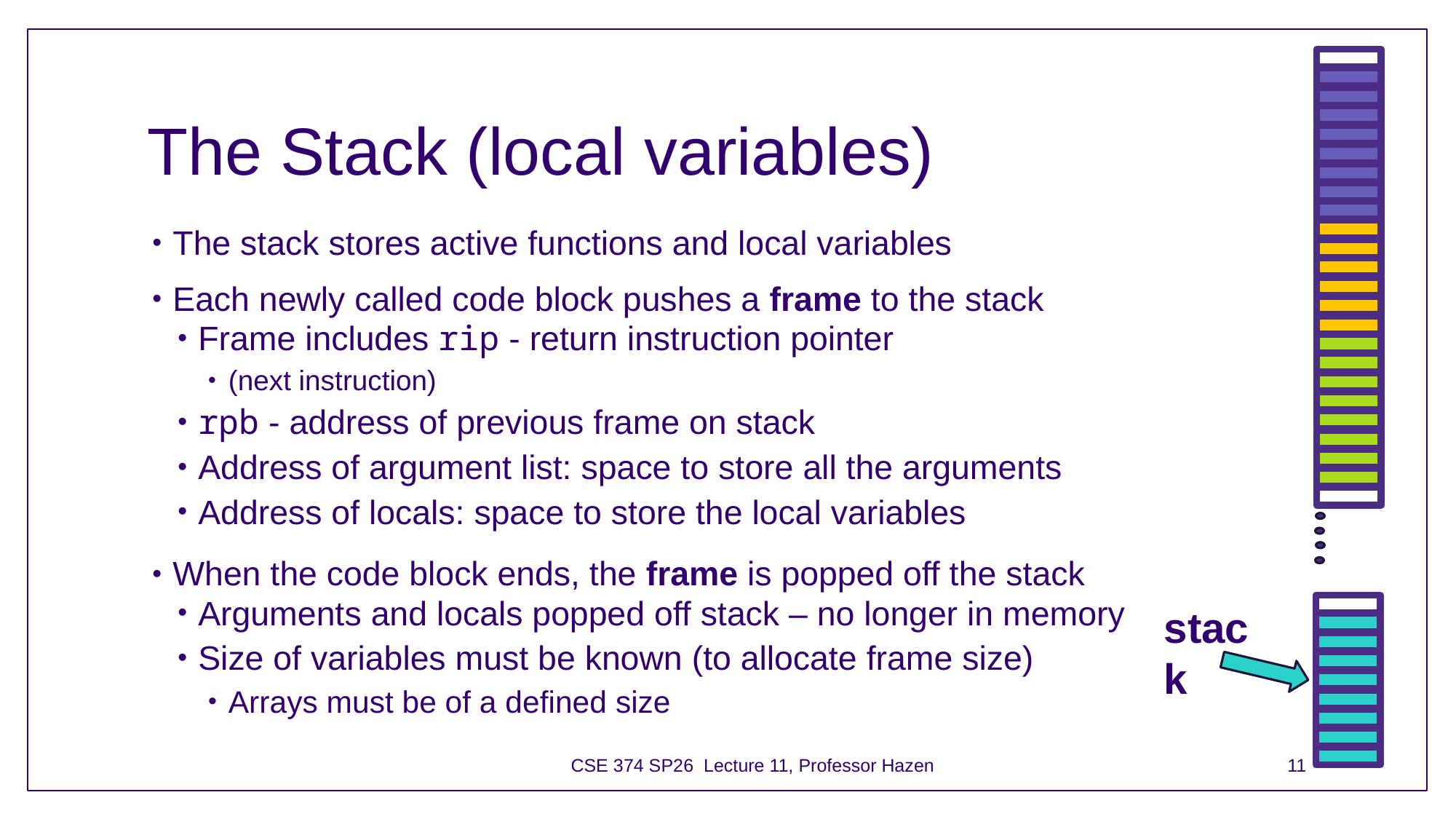

# The Stack (local variables)
The stack stores active functions and local variables
Each newly called code block pushes a frame to the stack
Frame includes rip - return instruction pointer
(next instruction)
rpb - address of previous frame on stack
Address of argument list: space to store all the arguments
Address of locals: space to store the local variables
When the code block ends, the frame is popped off the stack
Arguments and locals popped off stack – no longer in memory
Size of variables must be known (to allocate frame size)
Arrays must be of a defined size

stack

CSE 374 SP26  Lecture 11, Professor Hazen
11